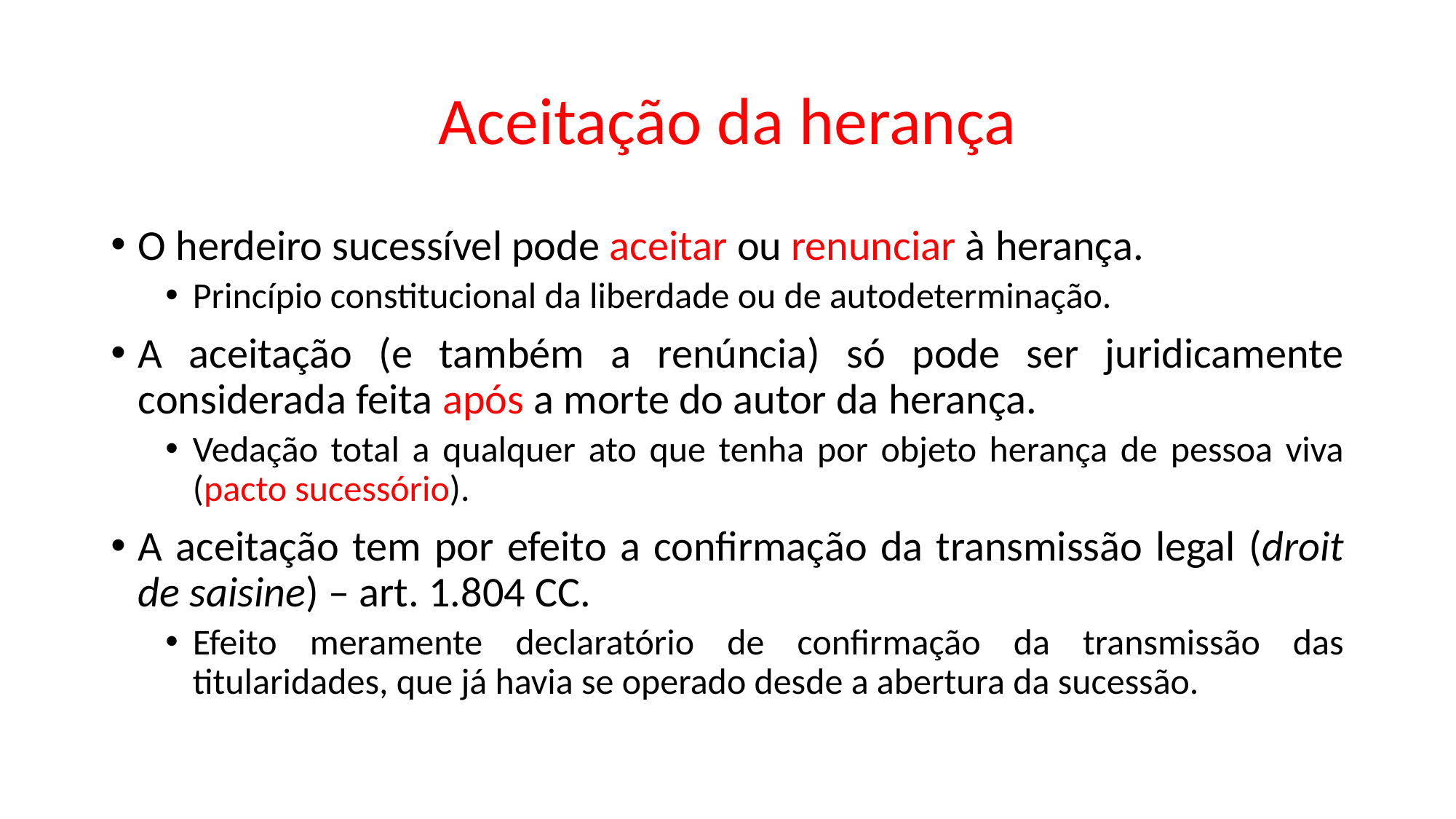

# Aceitação da herança
O herdeiro sucessível pode aceitar ou renunciar à herança.
Princípio constitucional da liberdade ou de autodeterminação.
A aceitação (e também a renúncia) só pode ser juridicamente considerada feita após a morte do autor da herança.
Vedação total a qualquer ato que tenha por objeto herança de pessoa viva (pacto sucessório).
A aceitação tem por efeito a confirmação da transmissão legal (droit de saisine) – art. 1.804 CC.
Efeito meramente declaratório de confirmação da transmissão das titularidades, que já havia se operado desde a abertura da sucessão.